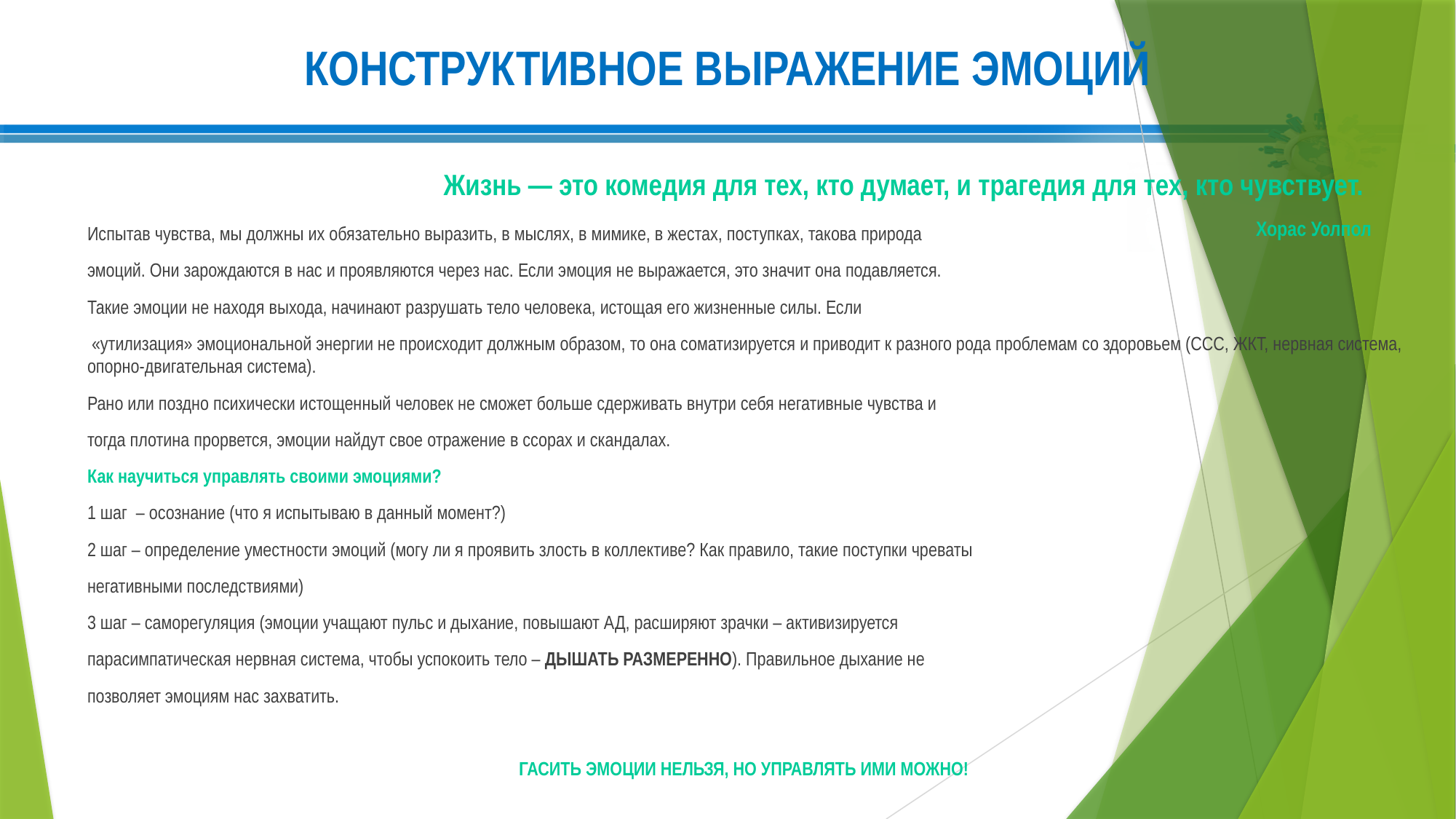

# Конструктивное выражение эмоций
Жизнь — это комедия для тех, кто думает, и трагедия для тех, кто чувствует.
Хорас Уолпол
Испытав чувства, мы должны их обязательно выразить, в мыслях, в мимике, в жестах, поступках, такова природа
эмоций. Они зарождаются в нас и проявляются через нас. Если эмоция не выражается, это значит она подавляется.
Такие эмоции не находя выхода, начинают разрушать тело человека, истощая его жизненные силы. Если
 «утилизация» эмоциональной энергии не происходит должным образом, то она соматизируется и приводит к разного рода проблемам со здоровьем (ССС, ЖКТ, нервная система, опорно-двигательная система).
Рано или поздно психически истощенный человек не сможет больше сдерживать внутри себя негативные чувства и
тогда плотина прорвется, эмоции найдут свое отражение в ссорах и скандалах.
Как научиться управлять своими эмоциями?
1 шаг  – осознание (что я испытываю в данный момент?)
2 шаг – определение уместности эмоций (могу ли я проявить злость в коллективе? Как правило, такие поступки чреваты
негативными последствиями)
3 шаг – саморегуляция (эмоции учащают пульс и дыхание, повышают АД, расширяют зрачки – активизируется
парасимпатическая нервная система, чтобы успокоить тело – ДЫШАТЬ РАЗМЕРЕННО). Правильное дыхание не
позволяет эмоциям нас захватить.

Гасить эмоции нельзя, но управлять ими можно!